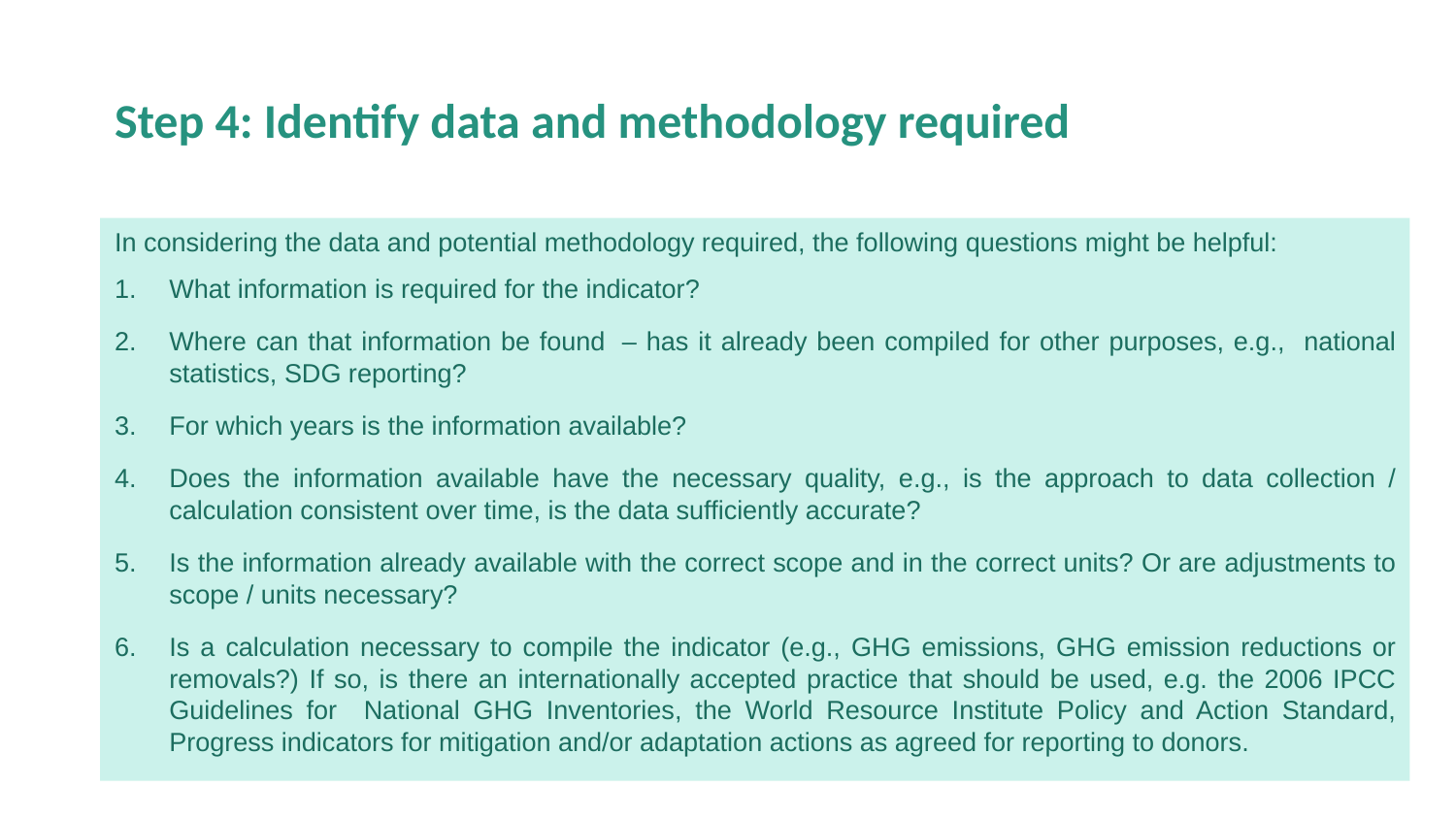

# Step 4: Identify data and methodology required
In considering the data and potential methodology required, the following questions might be helpful:
What information is required for the indicator?
Where can that information be found  – has it already been compiled for other purposes, e.g.,  national statistics, SDG reporting?
For which years is the information available?
Does the information available have the necessary quality, e.g., is the approach to data collection / calculation consistent over time, is the data sufficiently accurate?
Is the information already available with the correct scope and in the correct units? Or are adjustments to scope / units necessary?
Is a calculation necessary to compile the indicator (e.g., GHG emissions, GHG emission reductions or removals?) If so, is there an internationally accepted practice that should be used, e.g. the 2006 IPCC Guidelines for  National GHG Inventories, the World Resource Institute Policy and Action Standard, Progress indicators for mitigation and/or adaptation actions as agreed for reporting to donors.